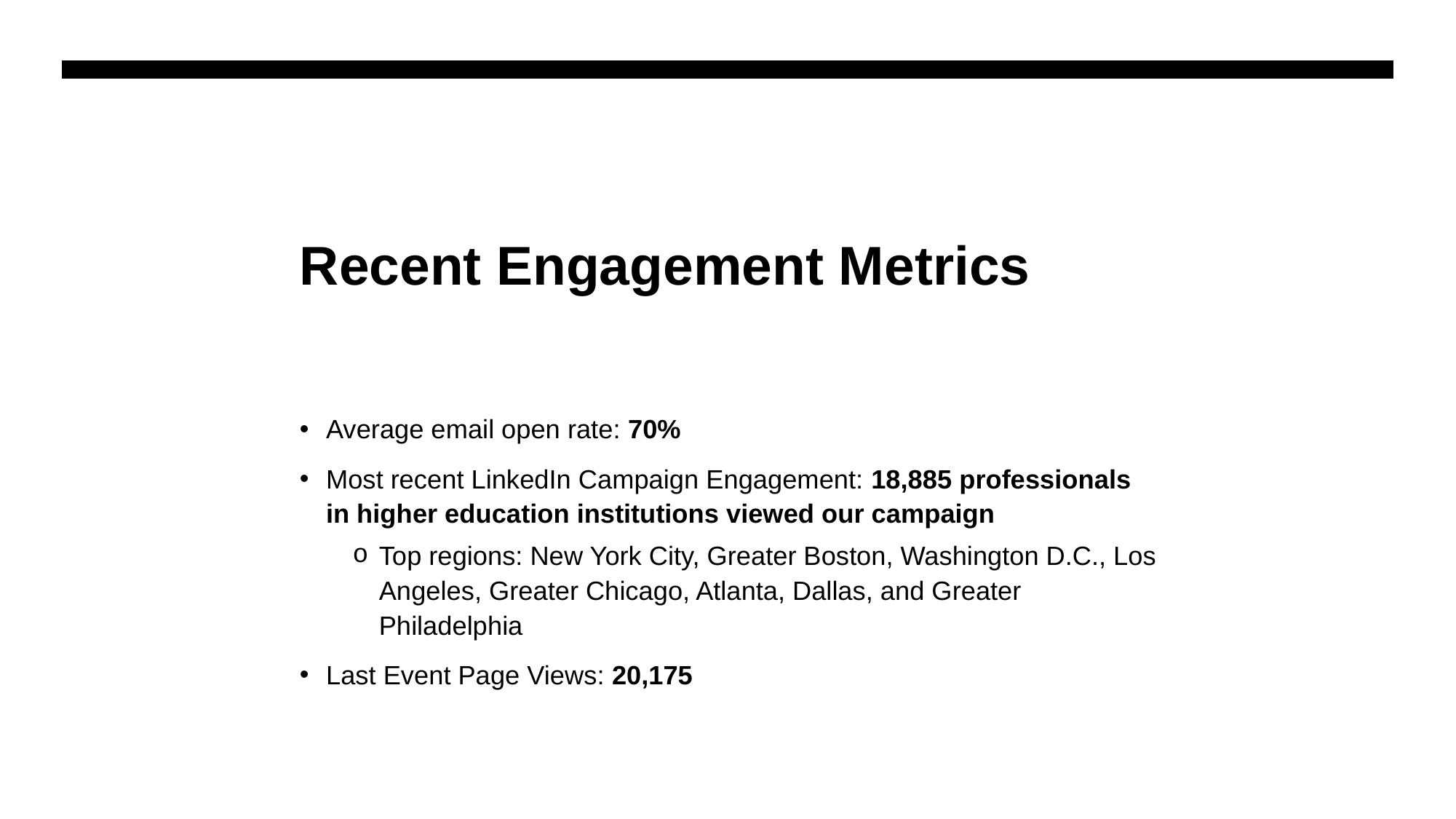

# Recent Engagement Metrics
Average email open rate: 70%
Most recent LinkedIn Campaign Engagement: 18,885 professionals in higher education institutions viewed our campaign
Top regions: New York City, Greater Boston, Washington D.C., Los Angeles, Greater Chicago, Atlanta, Dallas, and Greater Philadelphia
Last Event Page Views: 20,175